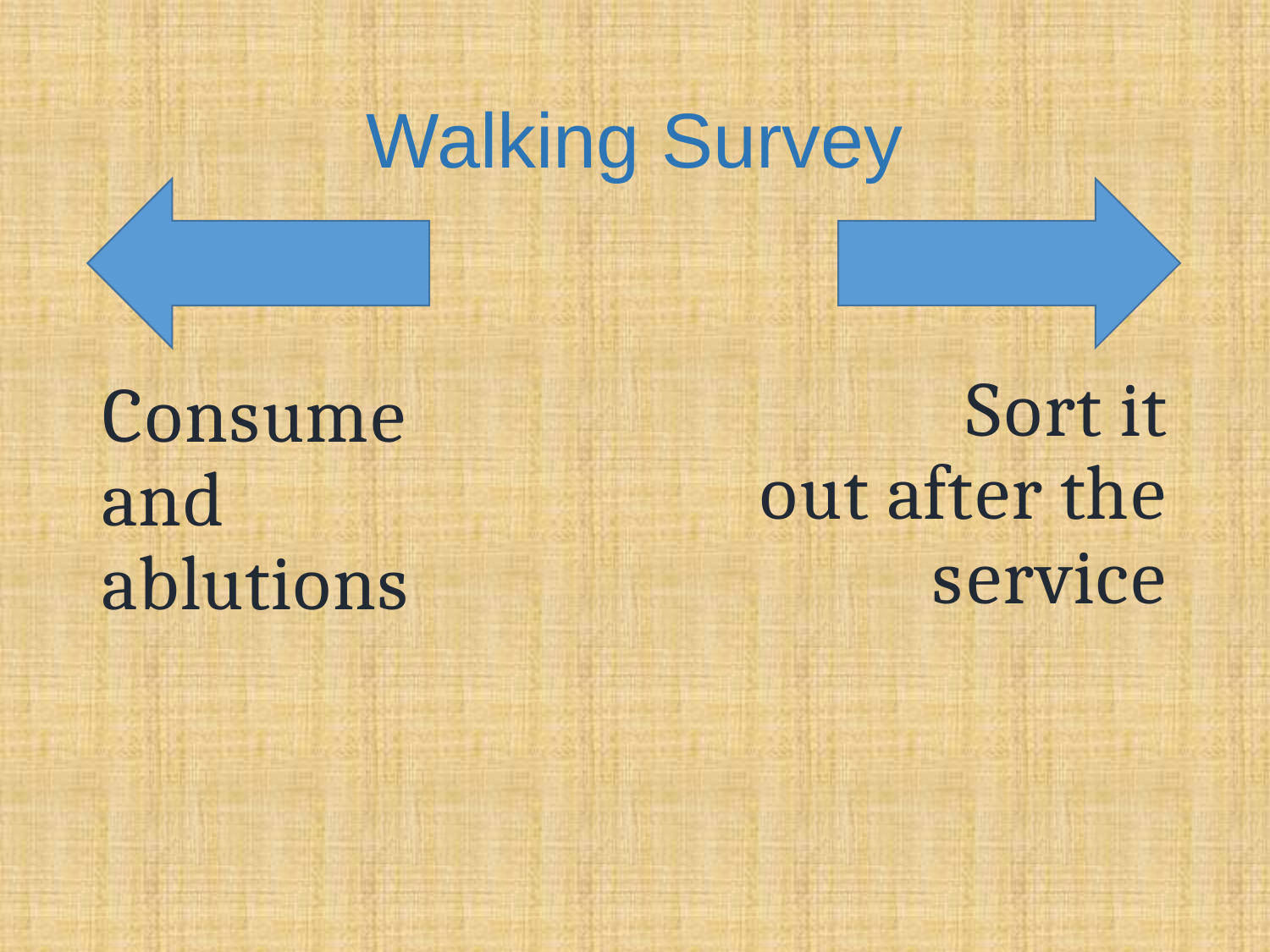

# Walking Survey

	Sort it out after the service
Consume and ablutions